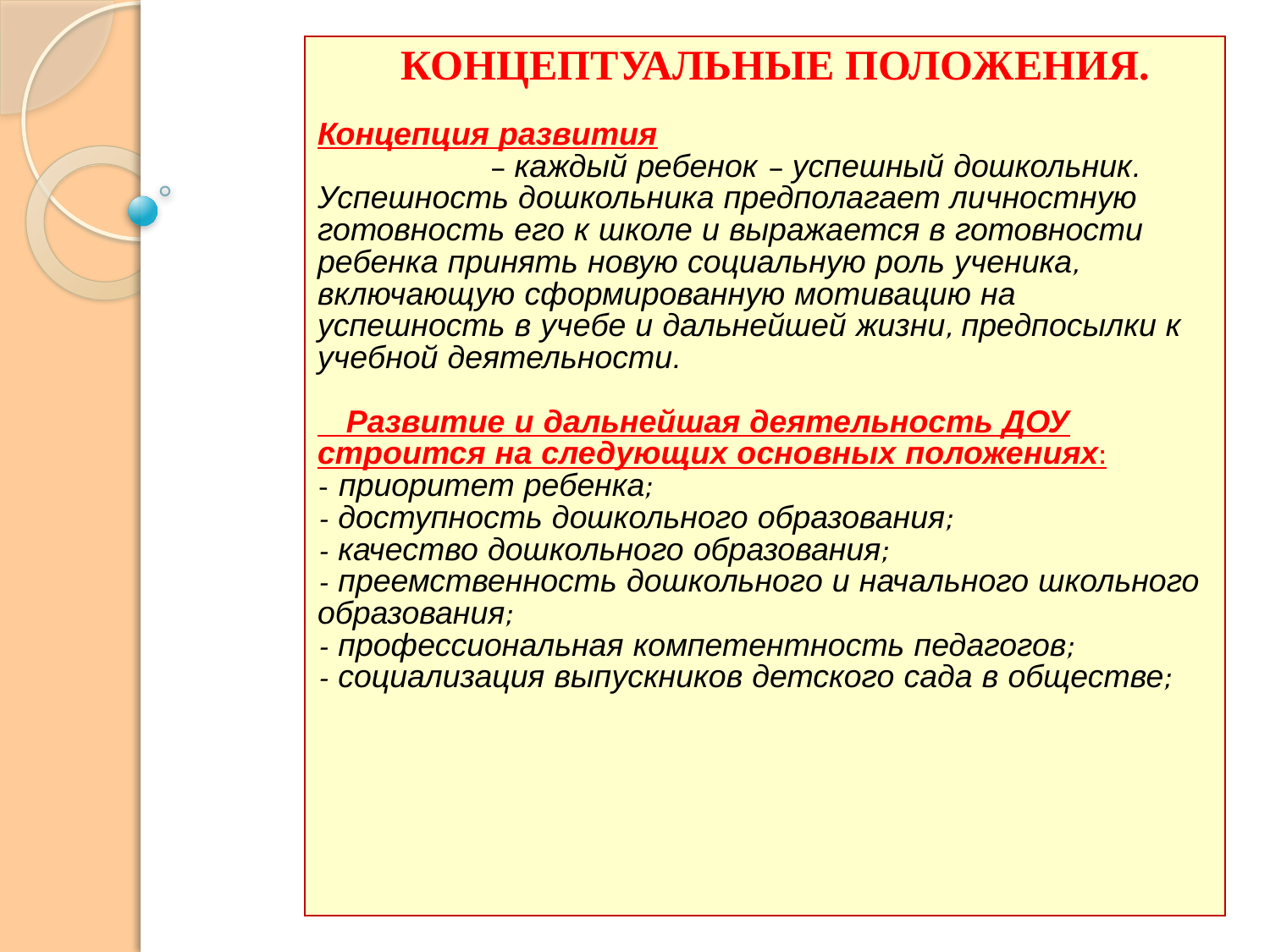

#
| КОНЦЕПТУАЛЬНЫЕ ПОЛОЖЕНИЯ. Концепция развития – каждый ребенок – успешный дошкольник. Успешность дошкольника предполагает личностную готовность его к школе и выражается в готовности ребенка принять новую социальную роль ученика, включающую сформированную мотивацию на успешность в учебе и дальнейшей жизни, предпосылки к учебной деятельности. Развитие и дальнейшая деятельность ДОУ строится на следующих основных положениях: - приоритет ребенка; - доступность дошкольного образования; - качество дошкольного образования; - преемственность дошкольного и начального школьного образования; - профессиональная компетентность педагогов; - социализация выпускников детского сада в обществе; |
| --- |